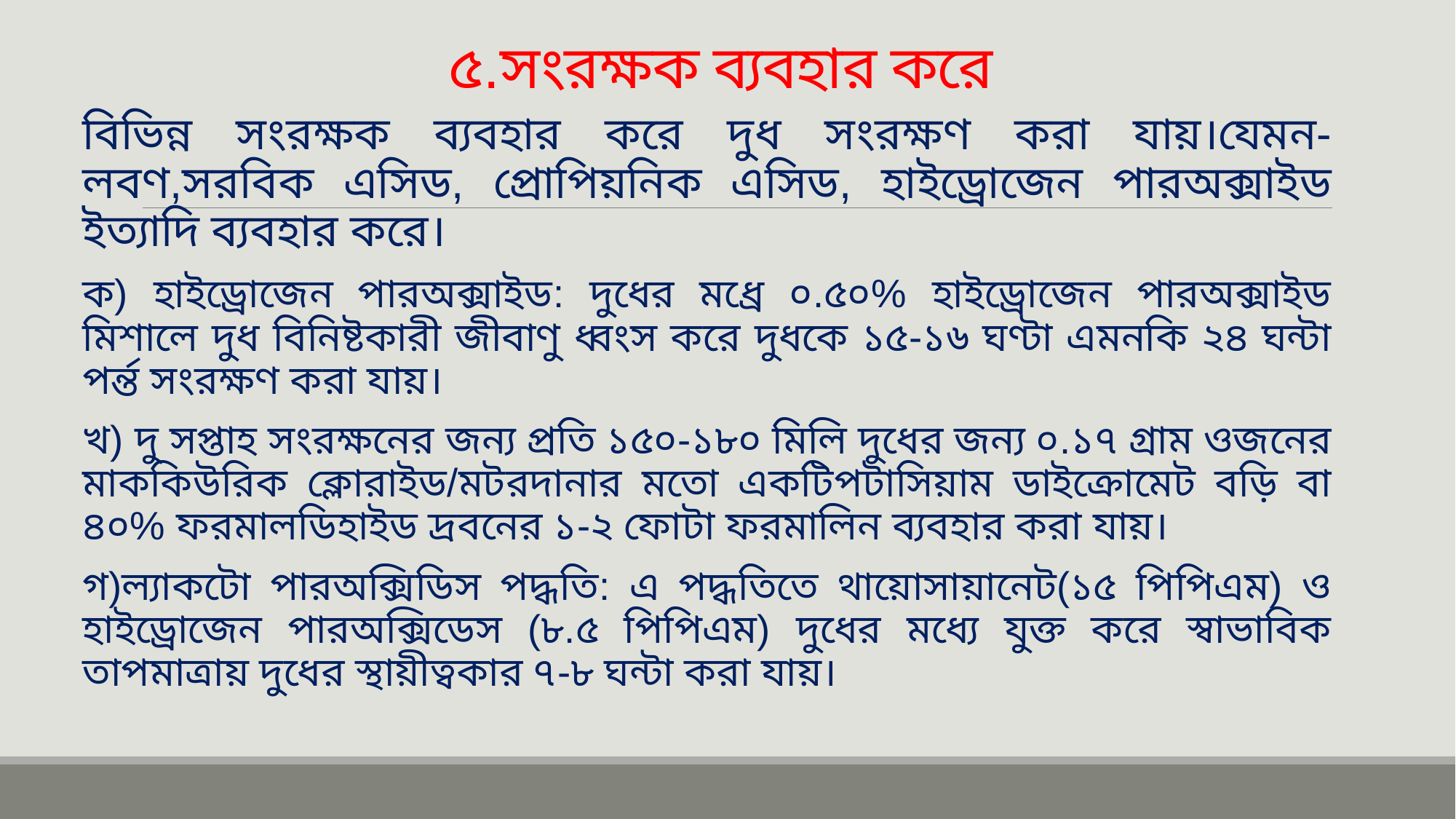

# ৫.সংরক্ষক ব্যবহার করে
বিভিন্ন সংরক্ষক ব্যবহার করে দুধ সংরক্ষণ করা যায়।যেমন-লবণ,সরবিক এসিড, প্রোপিয়নিক এসিড, হাইড্রোজেন পারঅক্সাইড ইত্যাদি ব্যবহার করে।
ক) হাইড্রোজেন পারঅক্সাইড: দুধের মধ্রে ০.৫০% হাইড্রোজেন পারঅক্সাইড মিশালে দুধ বিনিষ্টকারী জীবাণু ধ্বংস করে দুধকে ১৫-১৬ ঘণ্টা এমনকি ২৪ ঘন্টা পর্ন্ত সংরক্ষণ করা যায়।
খ) দু সপ্তাহ সংরক্ষনের জন্য প্রতি ১৫০-১৮০ মিলি দুধের জন্য ০.১৭ গ্রাম ওজনের মাককিউরিক ক্লোরাইড/মটরদানার মতো একটিপটাসিয়াম ডাইক্রোমেট বড়ি বা ৪০% ফরমালডিহাইড দ্রবনের ১-২ ফোটা ফরমালিন ব্যবহার করা যায়।
গ)ল্যাকটো পারঅক্সিডিস পদ্ধতি: এ পদ্ধতিতে থায়োসায়ানেট(১৫ পিপিএম) ও হাইড্রোজেন পারঅক্সিডেস (৮.৫ পিপিএম) দুধের মধ্যে যুক্ত করে স্বাভাবিক তাপমাত্রায় দুধের স্থায়ীত্বকার ৭-৮ ঘন্টা করা যায়।